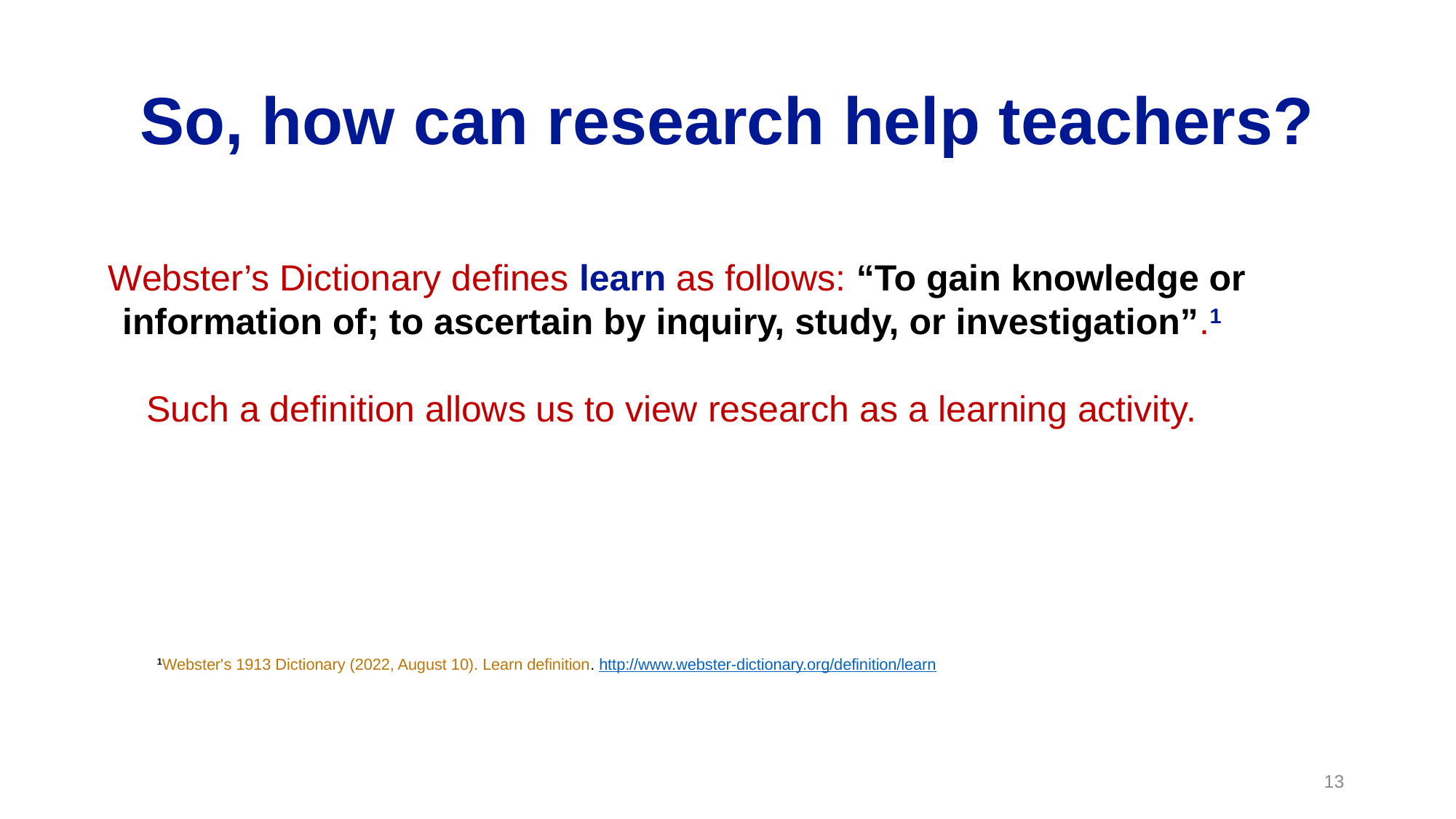

# So, how can research help teachers?
Webster’s Dictionary defines learn as follows: “To gain knowledge or information of; to ascertain by inquiry, study, or investigation”.1

Such a definition allows us to view research as a learning activity.
1Webster's 1913 Dictionary (2022, August 10). Learn definition. http://www.webster-dictionary.org/definition/learn
13